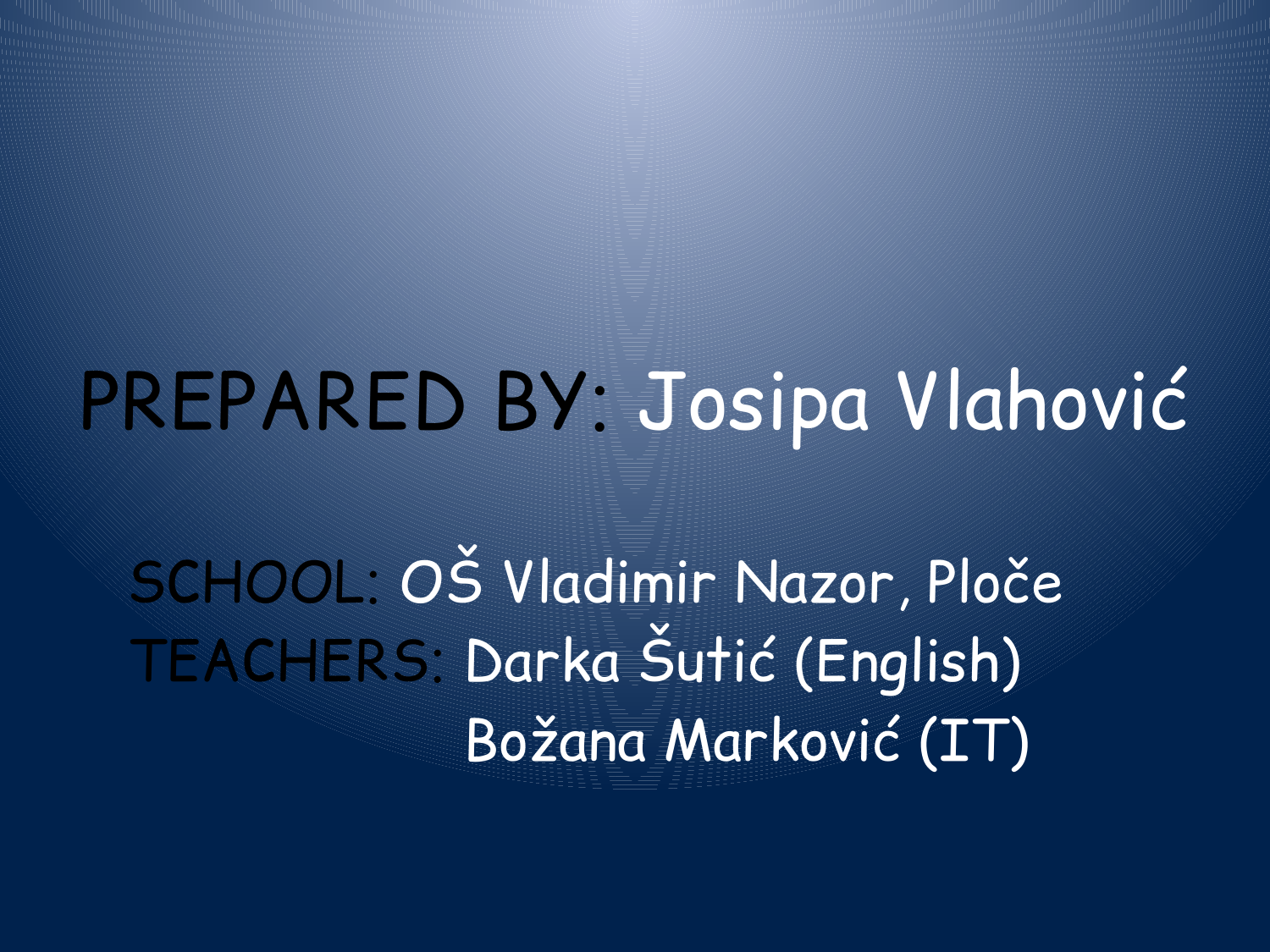

# PREPARED BY: Josipa Vlahović
SCHOOL: OŠ Vladimir Nazor, Ploče
TEACHERS: Darka Šutić (English)
            Božana Marković (IT)